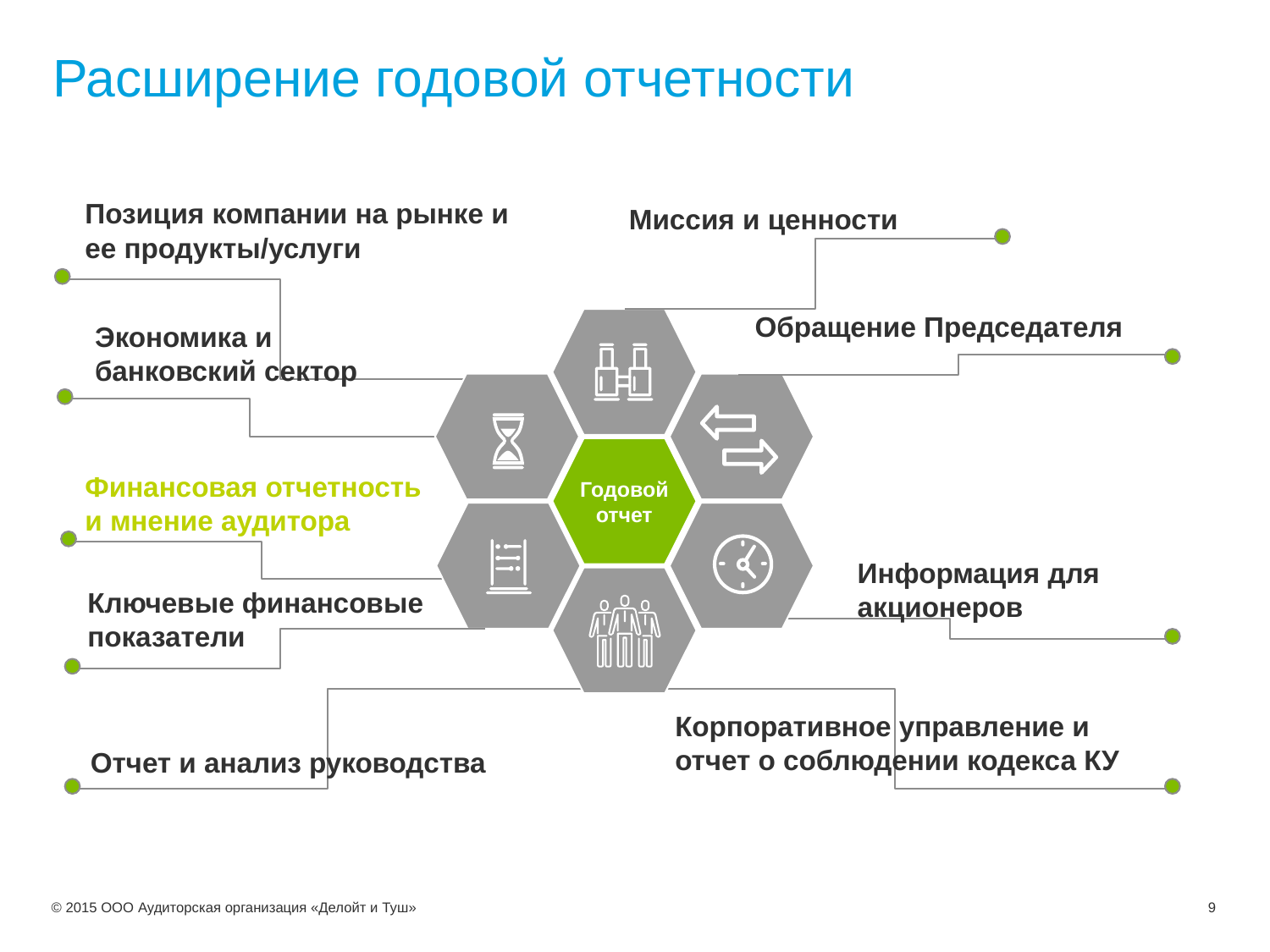

# Расширение годовой отчетности
Позиция компании на рынке и ее продукты/услуги
Миссия и ценности

Обращение Председателя
Экономика и банковский сектор

Годовой отчет

Финансовая отчетность и мнение аудитора

Информация для акционеров

Ключевые финансовые показатели

Корпоративное управление и отчет о соблюдении кодекса КУ
Отчет и анализ руководства